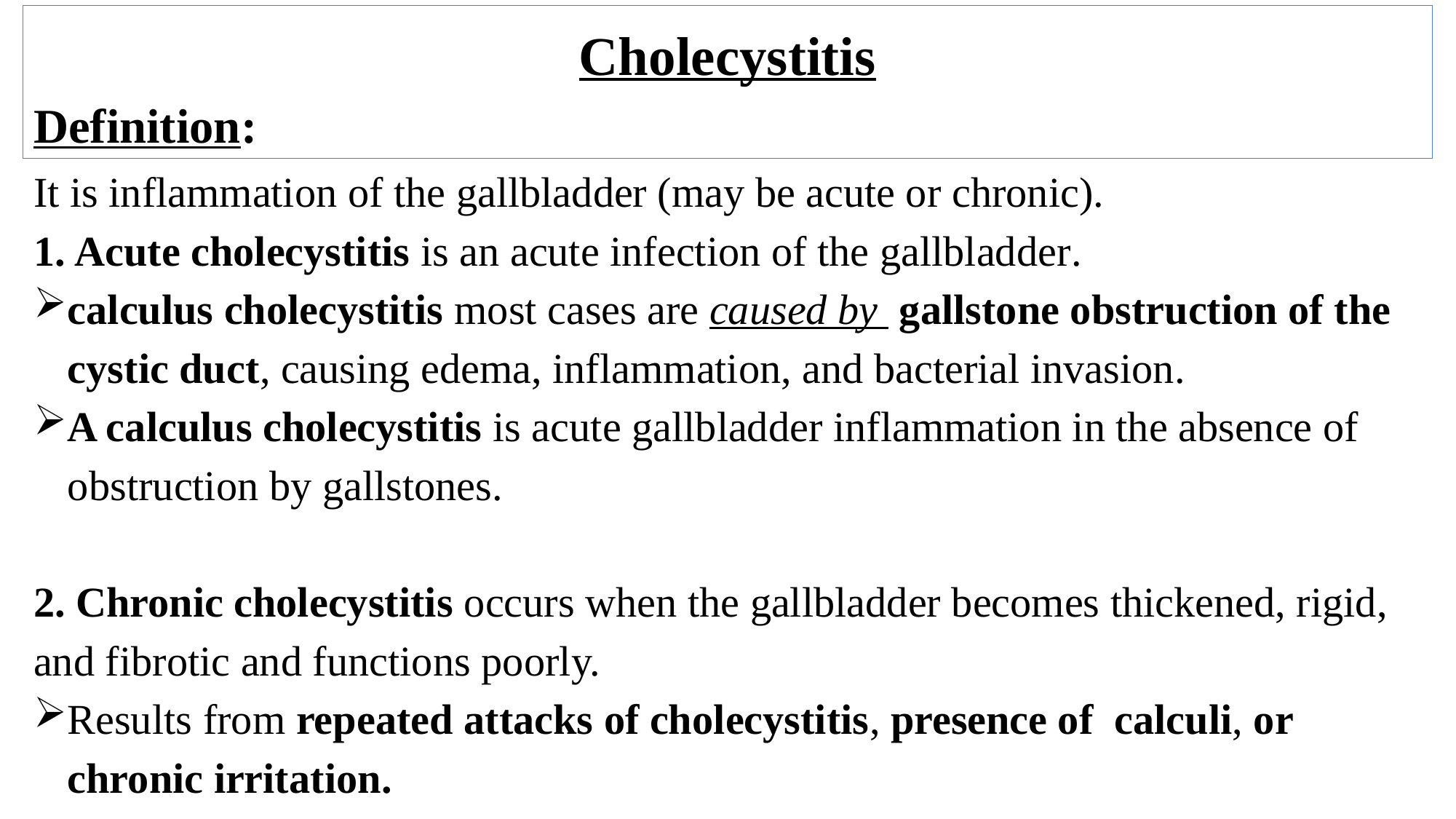

Cholecystitis
Definition:
It is inflammation of the gallbladder (may be acute or chronic).
Acute cholecystitis is an acute infection of the gallbladder.
calculus cholecystitis most cases are caused by  gallstone obstruction of the cystic duct, causing edema, inflammation, and bacterial invasion.
A calculus cholecystitis is acute gallbladder inflammation in the absence of obstruction by gallstones.

2. Chronic cholecystitis occurs when the gallbladder becomes thickened, rigid, and fibrotic and functions poorly.
Results from repeated attacks of cholecystitis, presence of  calculi, or chronic irritation.